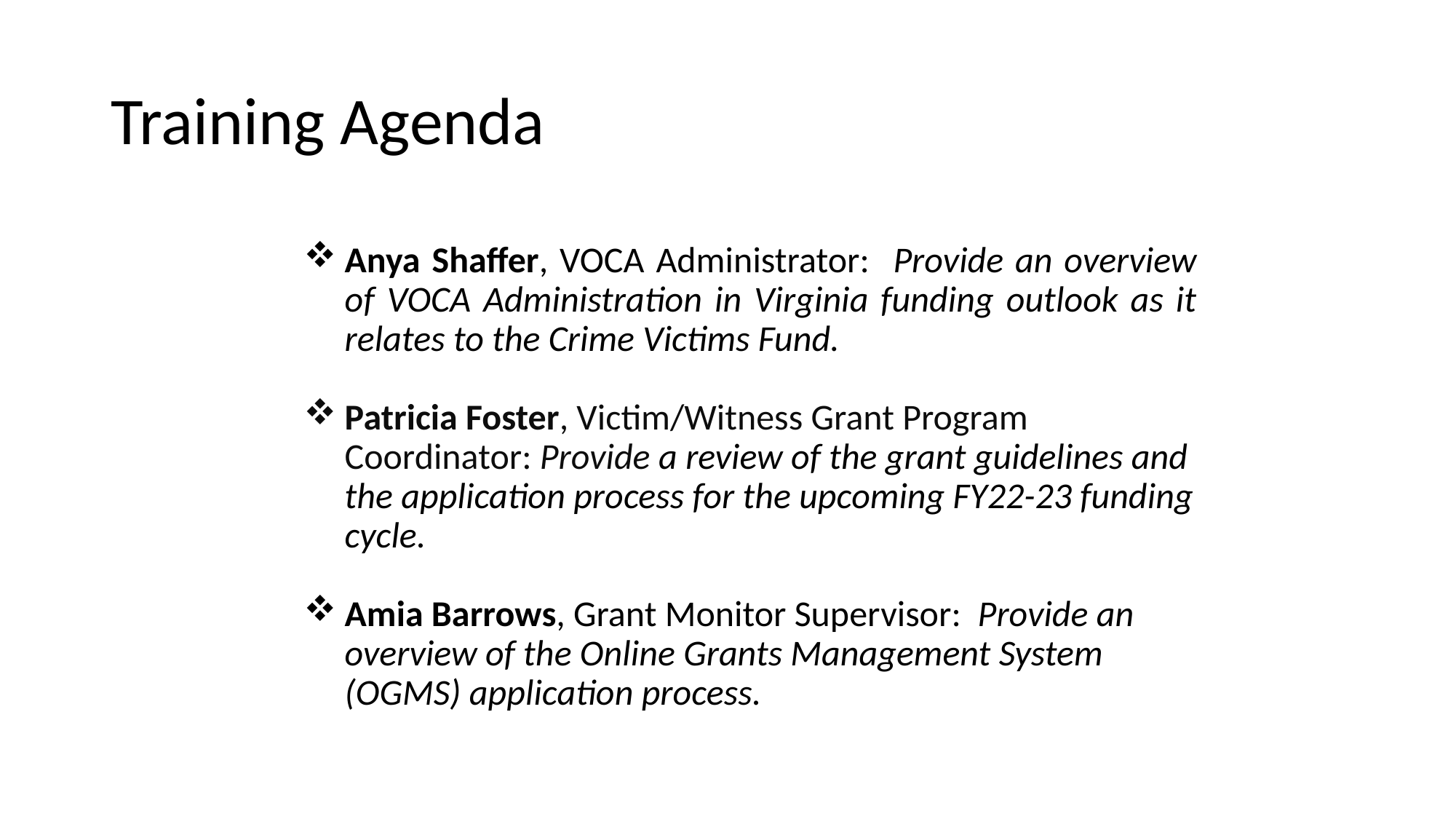

# Training Agenda

Anya Shaffer, VOCA Administrator:  Provide an overview of VOCA Administration in Virginia funding outlook as it relates to the Crime Victims Fund.

Patricia Foster, Victim/Witness Grant Program Coordinator: Provide a review of the grant guidelines and the application process for the upcoming FY22-23 funding cycle.

Amia Barrows, Grant Monitor Supervisor:  Provide an overview of the Online Grants Management System (OGMS) application process.